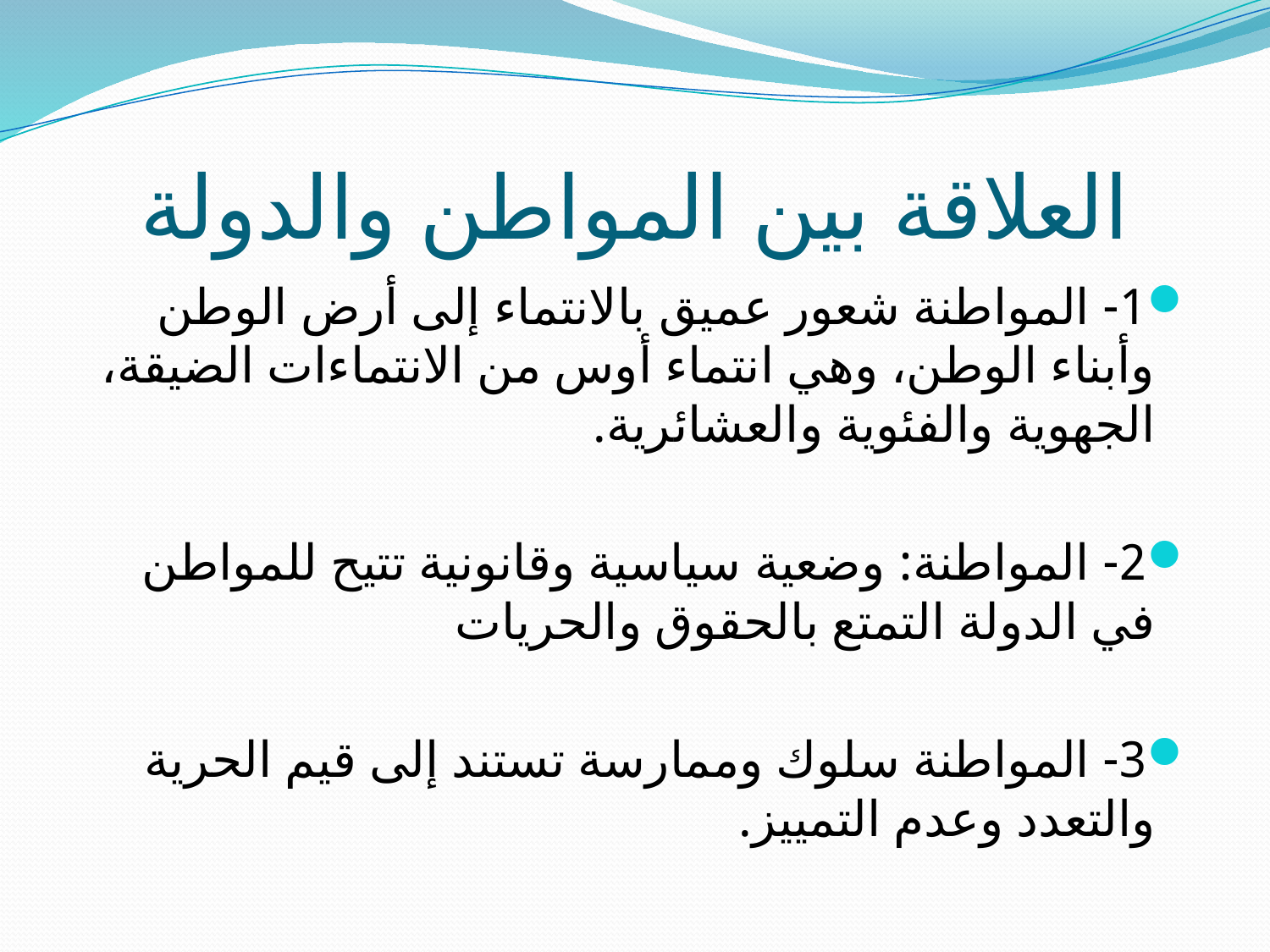

# العلاقة بين المواطن والدولة
1- المواطنة شعور عميق بالانتماء إلى أرض الوطن وأبناء الوطن، وهي انتماء أوس من الانتماءات الضيقة، الجهوية والفئوية والعشائرية.

2- المواطنة: وضعية سياسية وقانونية تتيح للمواطن في الدولة التمتع بالحقوق والحريات

3- المواطنة سلوك وممارسة تستند إلى قيم الحرية والتعدد وعدم التمييز.